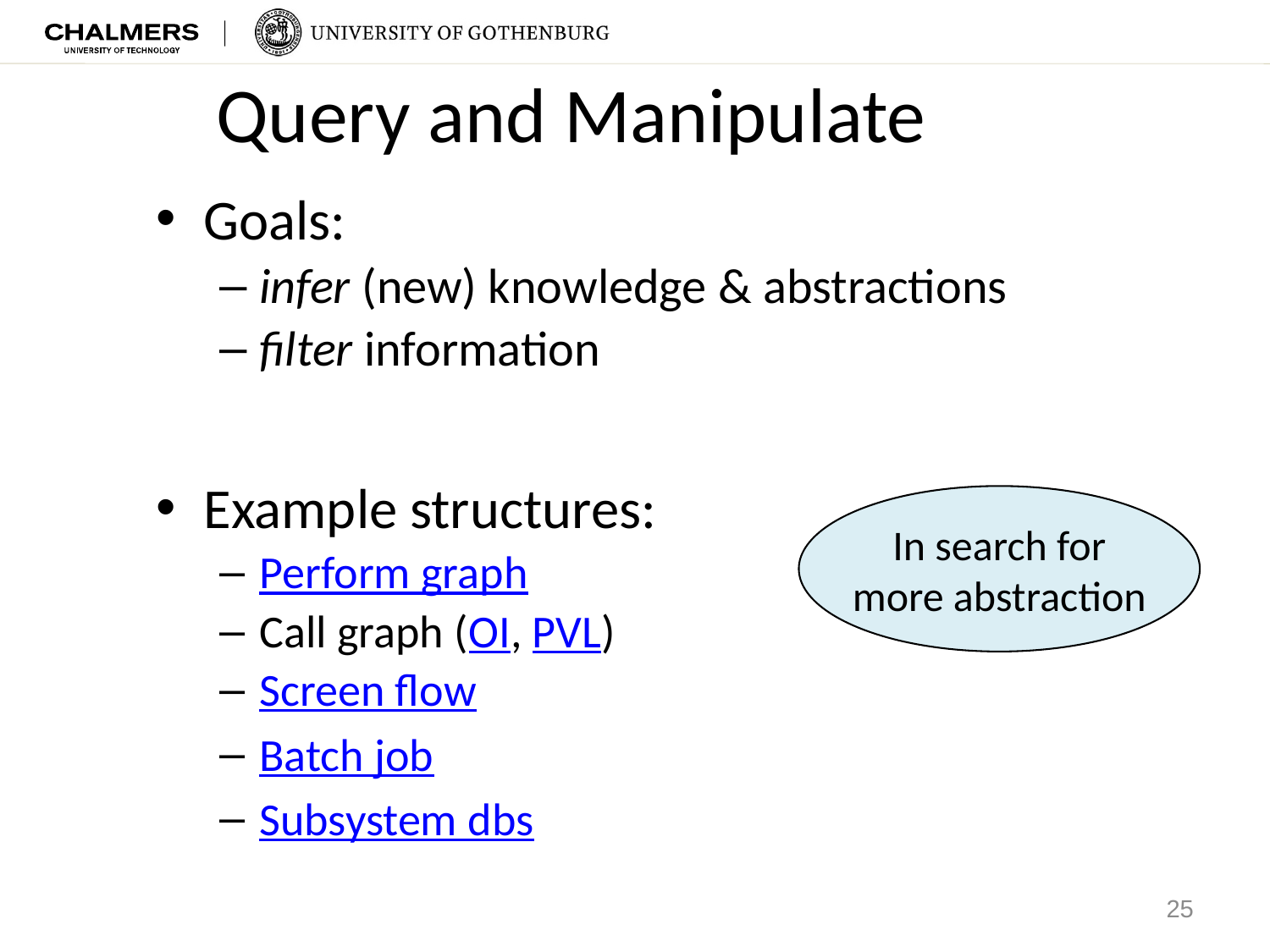

Query and Manipulate
Goals:
infer (new) knowledge & abstractions
filter information

Example structures:
Perform graph
Call graph (OI, PVL)
Screen flow
Batch job
Subsystem dbs
In search for
more abstraction
25